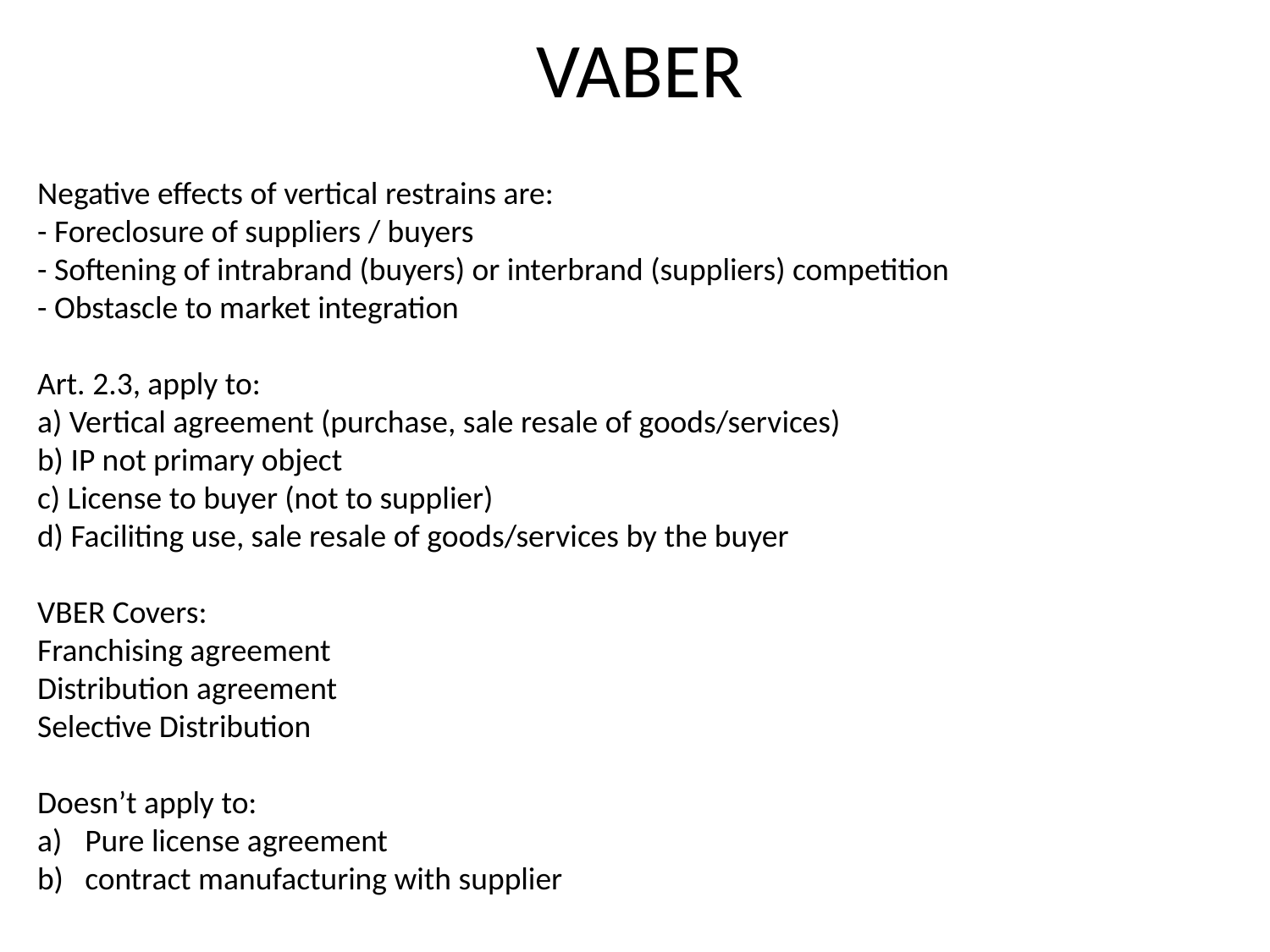

# VABER
Negative effects of vertical restrains are:
- Foreclosure of suppliers / buyers
- Softening of intrabrand (buyers) or interbrand (suppliers) competition
- Obstascle to market integration

Art. 2.3, apply to:
a) Vertical agreement (purchase, sale resale of goods/services)
b) IP not primary object
c) License to buyer (not to supplier)
d) Faciliting use, sale resale of goods/services by the buyer

VBER Covers:
Franchising agreement
Distribution agreement
Selective Distribution

Doesn’t apply to:
Pure license agreement
contract manufacturing with supplier